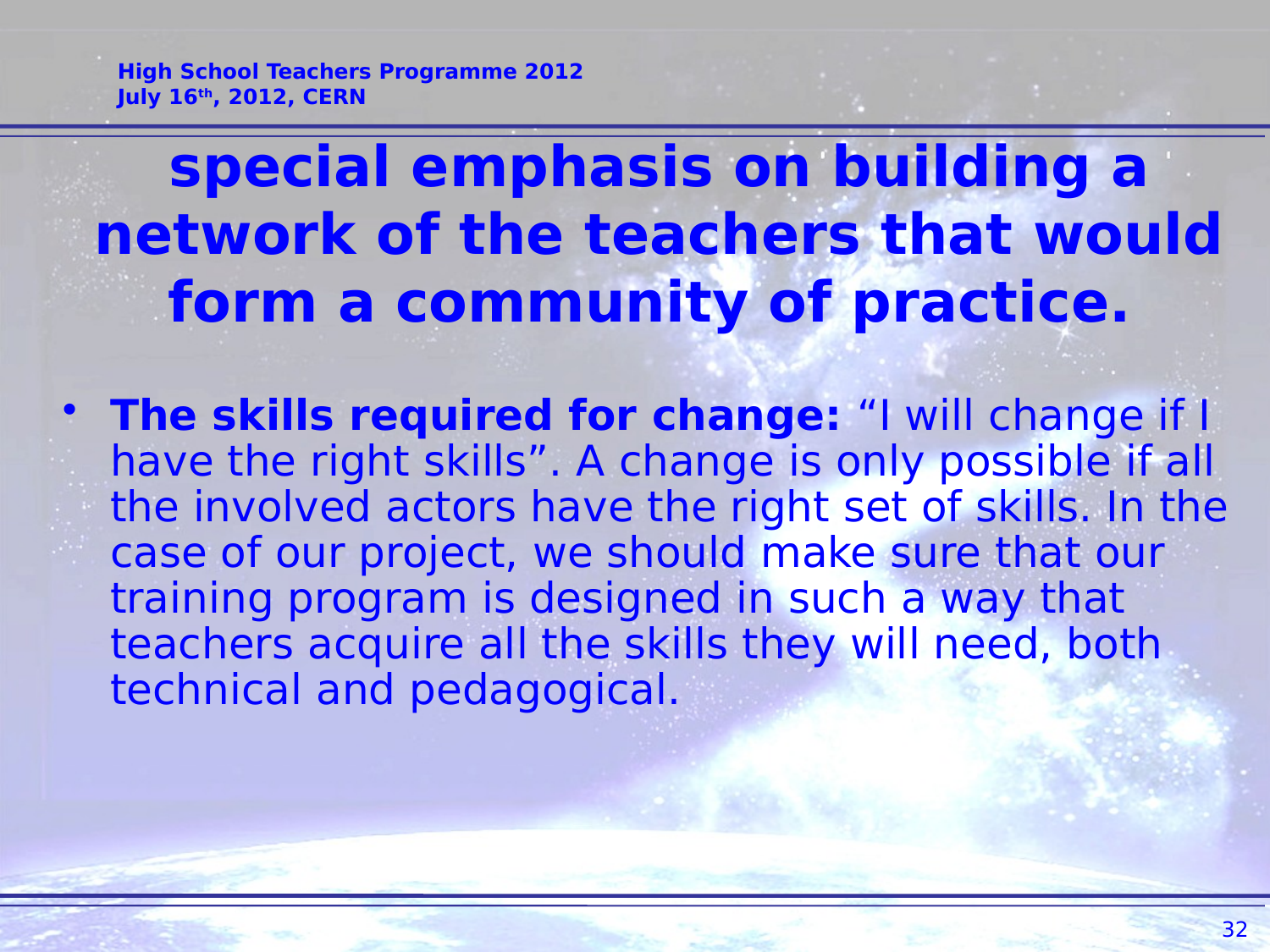

# special emphasis on building a network of the teachers that would form a community of practice.
The skills required for change: “I will change if I have the right skills”. A change is only possible if all the involved actors have the right set of skills. In the case of our project, we should make sure that our training program is designed in such a way that teachers acquire all the skills they will need, both technical and pedagogical.
32